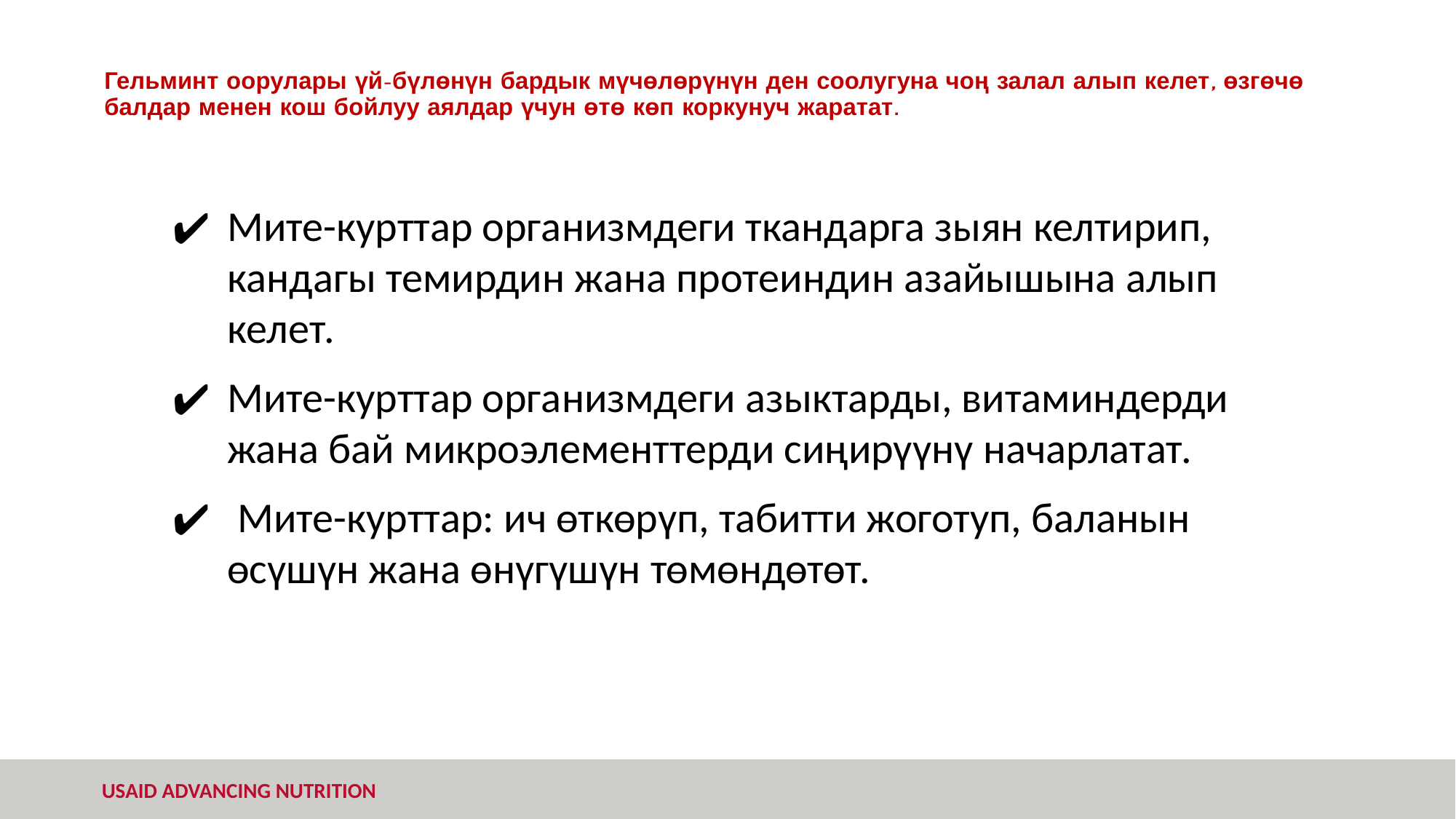

# Гельминт оорулары үй-бүлөнүн бардык мүчөлөрүнүн ден соолугуна чоң залал алып келет, өзгөчө балдар менен кош бойлуу аялдар үчун өтө көп коркунуч жаратат.
Мите-курттар организмдеги ткандарга зыян келтирип, кандагы темирдин жана протеиндин азайышына алып келет.
Мите-курттар организмдеги азыктарды, витаминдерди жана бай микроэлементтерди сиңирүүнү начарлатат.
 Мите-курттар: ич өткөрүп, табитти жоготуп, баланын өсүшүн жана өнүгүшүн төмөндөтөт.